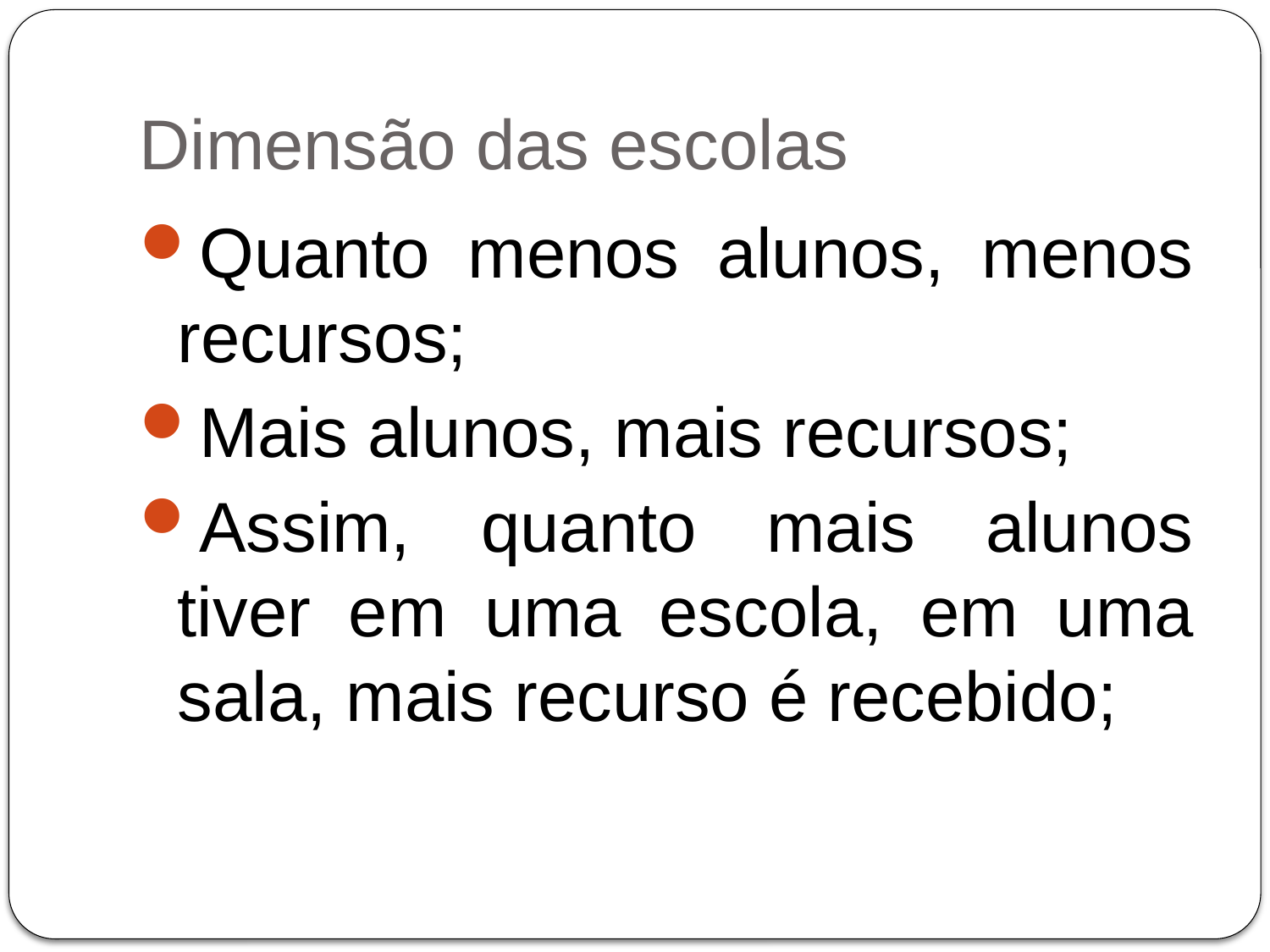

# Dimensão das escolas
Quanto menos alunos, menos recursos;
Mais alunos, mais recursos;
Assim, quanto mais alunos tiver em uma escola, em uma sala, mais recurso é recebido;